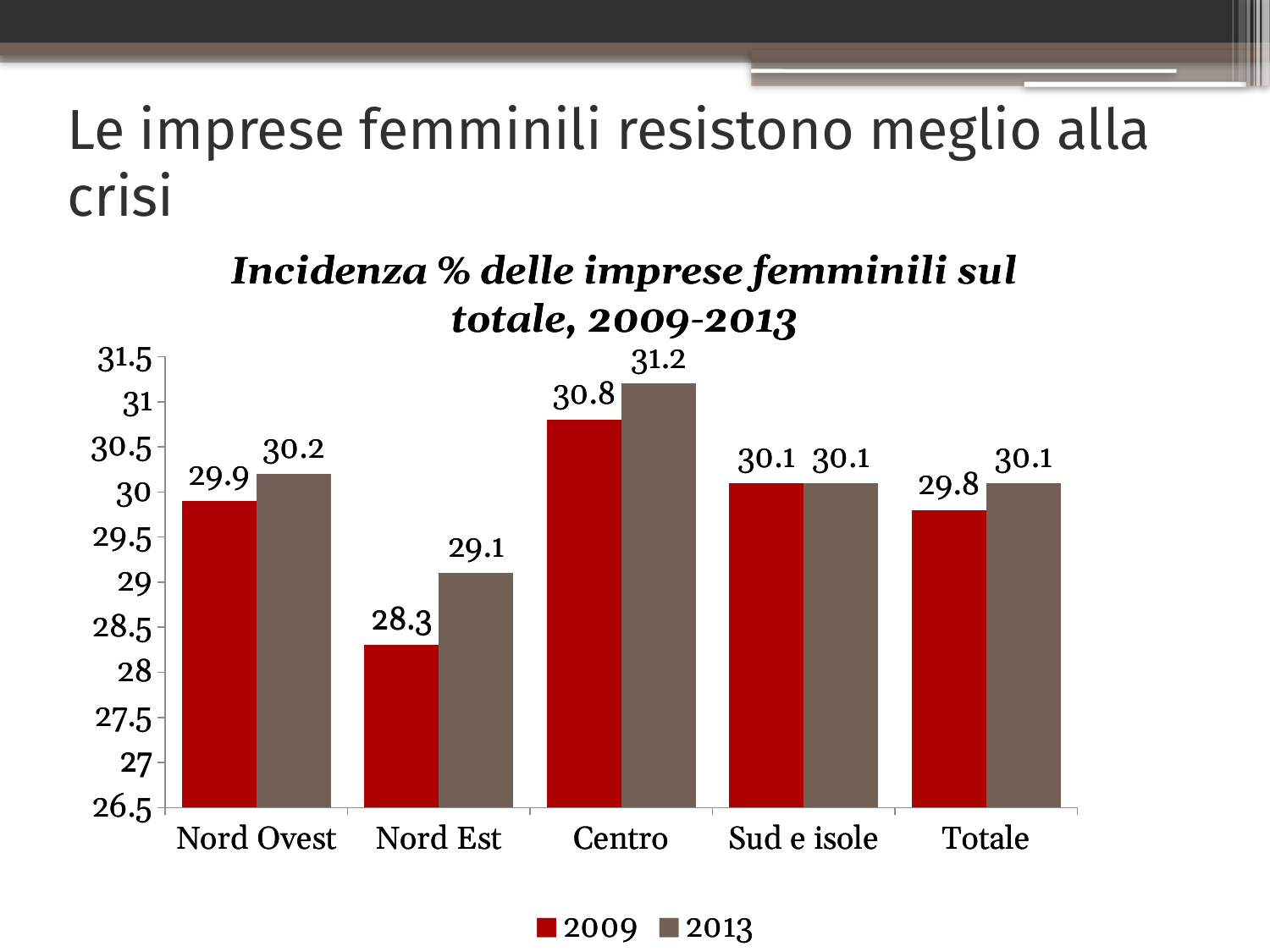

# Le imprese femminili resistono meglio alla crisi

### Chart: Incidenza % delle imprese femminili sul totale, 2009-2013

| Category | 2009 | 2013 |
|---|---|---|
| Nord Ovest | 29.9 | 30.2 |
| Nord Est | 28.3 | 29.1 |
| Centro | 30.8 | 31.2 |
| Sud e isole | 30.1 | 30.1 |
| Totale | 29.8 | 30.1 |

### Chart: Incidenza % delle imprese femminili sul totale, 2009-2013

| Category | 2009 | 2013 |
|---|---|---|
| Nord Ovest | 29.9 | 30.2 |
| Nord Est | 28.3 | 29.1 |
| Centro | 30.8 | 31.2 |
| Sud e isole | 30.1 | 30.1 |
| Totale | 29.8 | 30.1 |